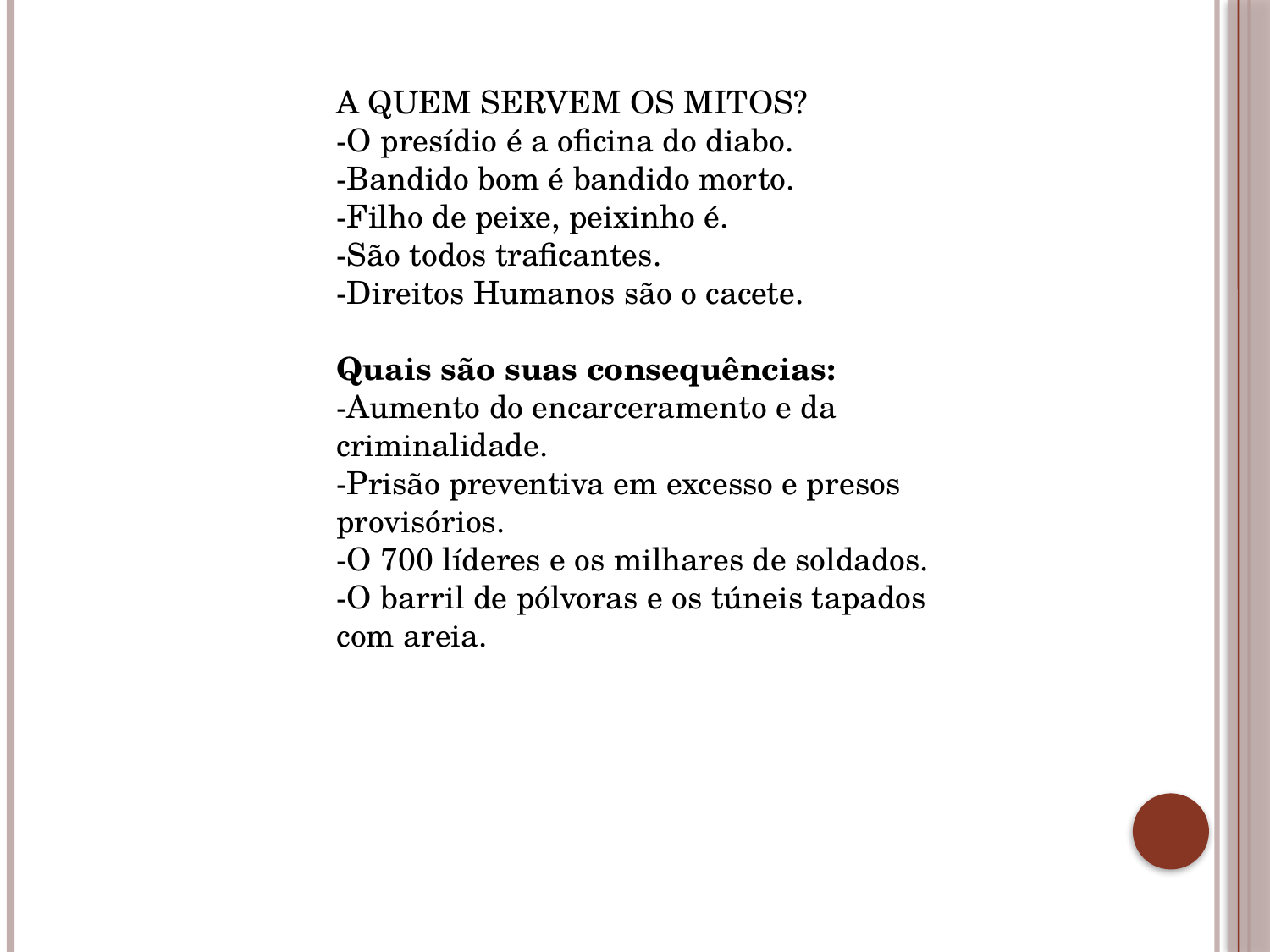

A QUEM SERVEM OS MITOS?
-O presídio é a oficina do diabo.
-Bandido bom é bandido morto.
-Filho de peixe, peixinho é.
-São todos traficantes.
-Direitos Humanos são o cacete.

Quais são suas consequências:
-Aumento do encarceramento e da criminalidade.
-Prisão preventiva em excesso e presos provisórios.
-O 700 líderes e os milhares de soldados.
-O barril de pólvoras e os túneis tapados com areia.